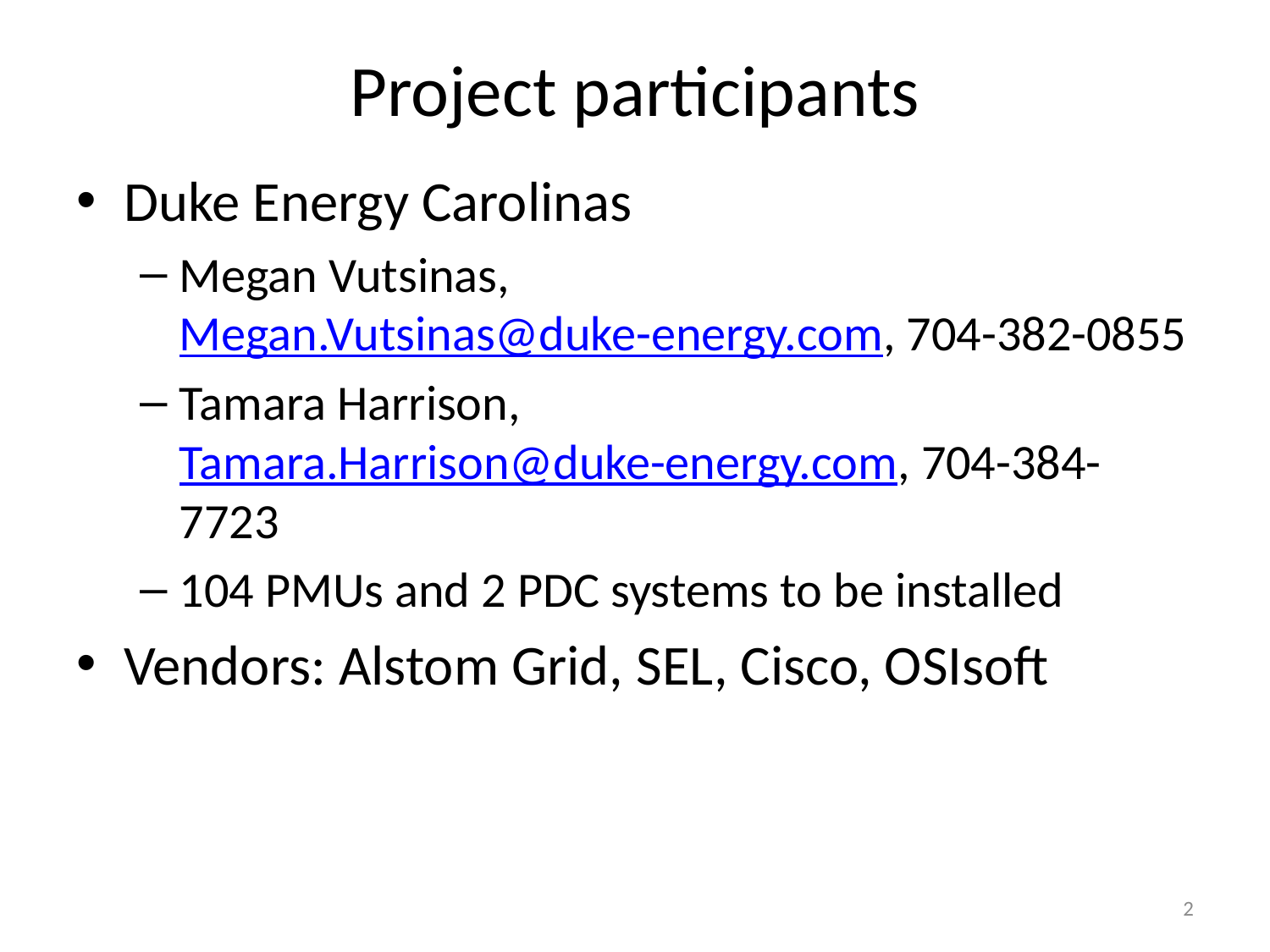

# Project participants
Duke Energy Carolinas
Megan Vutsinas, Megan.Vutsinas@duke-energy.com, 704-382-0855
Tamara Harrison, Tamara.Harrison@duke-energy.com, 704-384-7723
104 PMUs and 2 PDC systems to be installed
Vendors: Alstom Grid, SEL, Cisco, OSIsoft
2